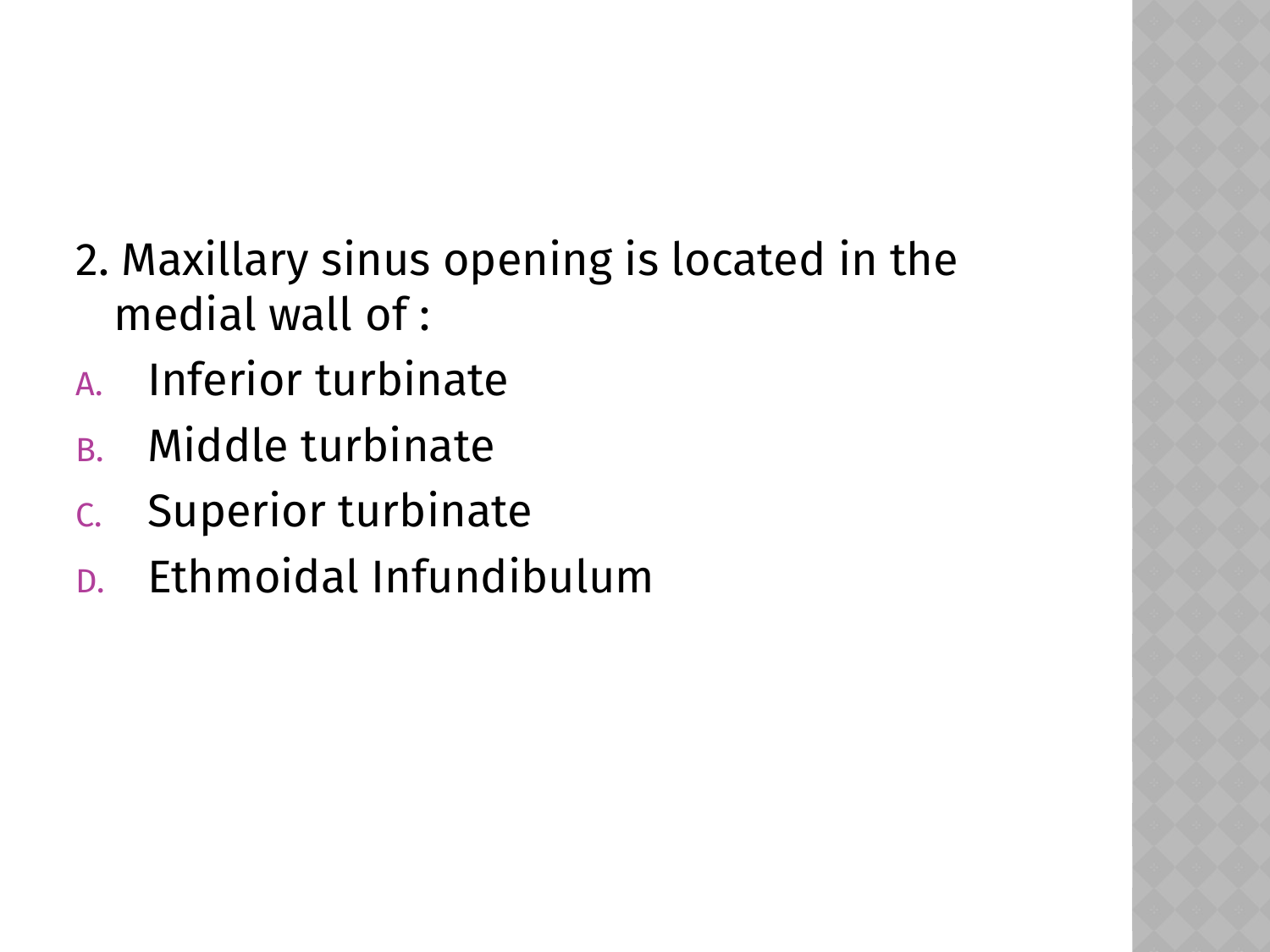

#
2. Maxillary sinus opening is located in the medial wall of :
Inferior turbinate
Middle turbinate
Superior turbinate
Ethmoidal Infundibulum